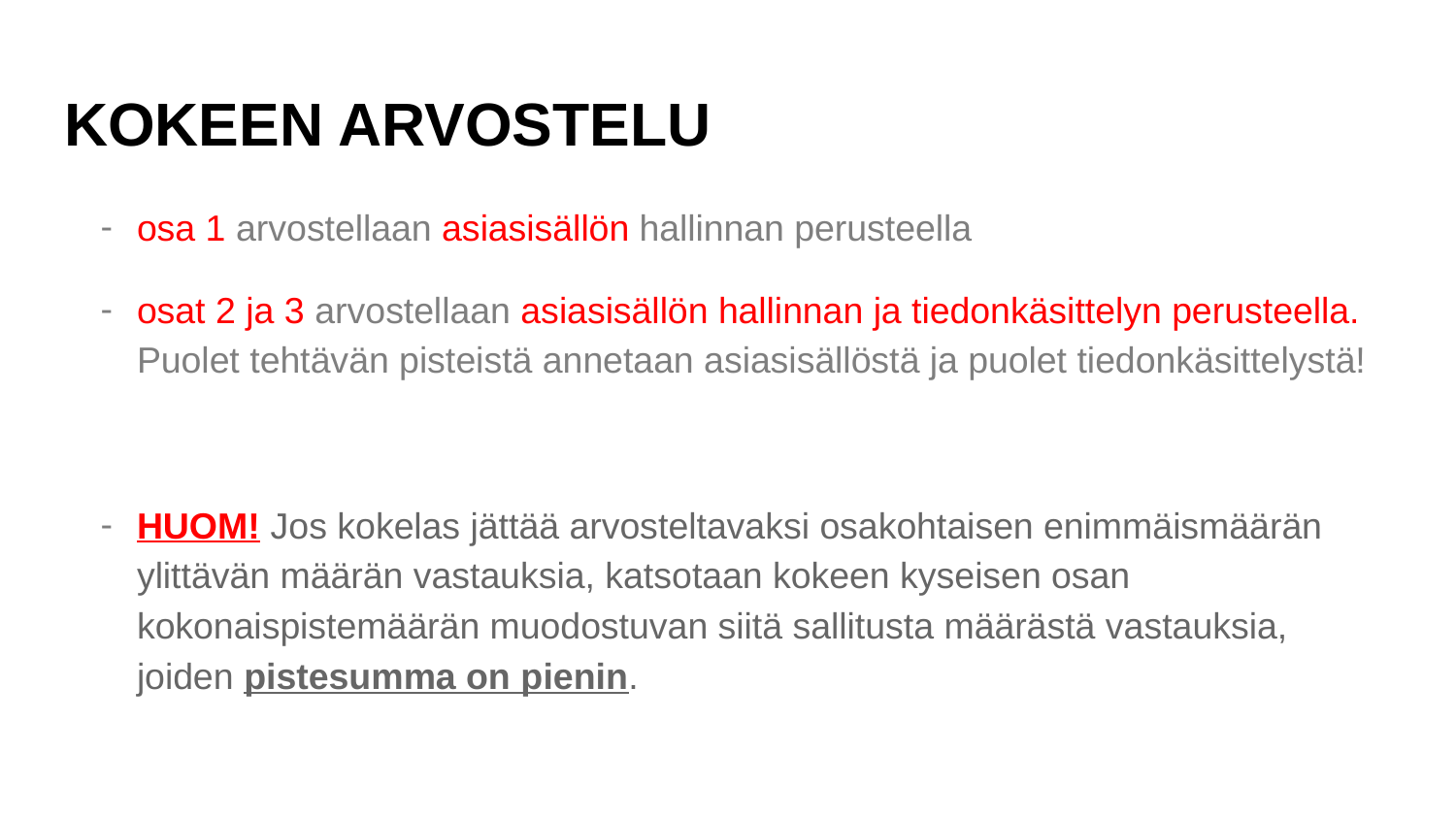

# KOKEEN ARVOSTELU
osa 1 arvostellaan asiasisällön hallinnan perusteella
osat 2 ja 3 arvostellaan asiasisällön hallinnan ja tiedonkäsittelyn perusteella. Puolet tehtävän pisteistä annetaan asiasisällöstä ja puolet tiedonkäsittelystä!

HUOM! Jos kokelas jättää arvosteltavaksi osakohtaisen enimmäismäärän ylittävän määrän vastauksia, katsotaan kokeen kyseisen osan kokonaispistemäärän muodostuvan siitä sallitusta määrästä vastauksia, joiden pistesumma on pienin.